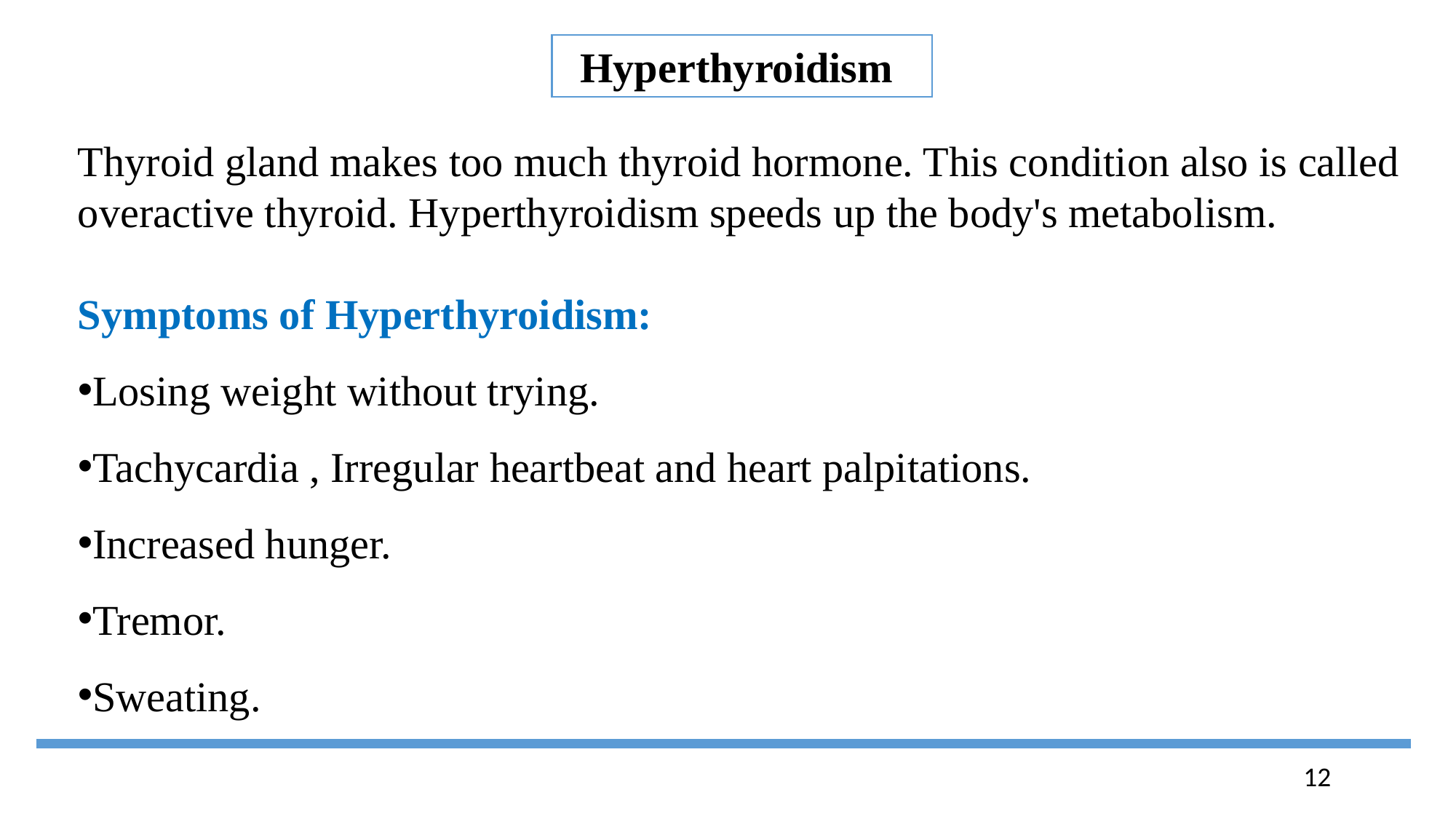

Hyperthyroidism
Thyroid gland makes too much thyroid hormone. This condition also is called overactive thyroid. Hyperthyroidism speeds up the body's metabolism.

Symptoms of Hyperthyroidism:
Losing weight without trying.
Tachycardia , Irregular heartbeat and heart palpitations.
Increased hunger.
Tremor.
Sweating.

12